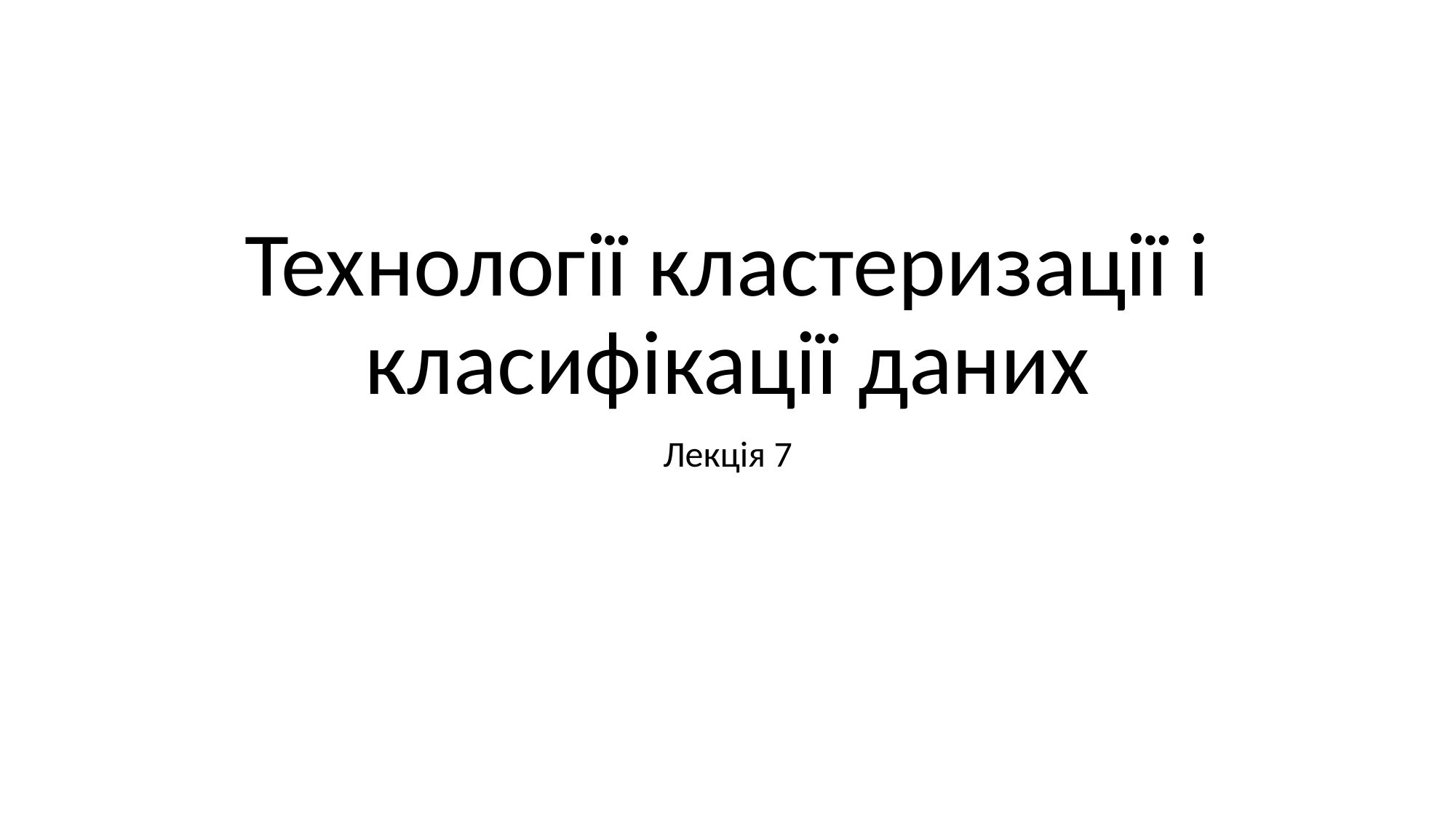

# Технології кластеризації і класифікації даних
Лекція 7